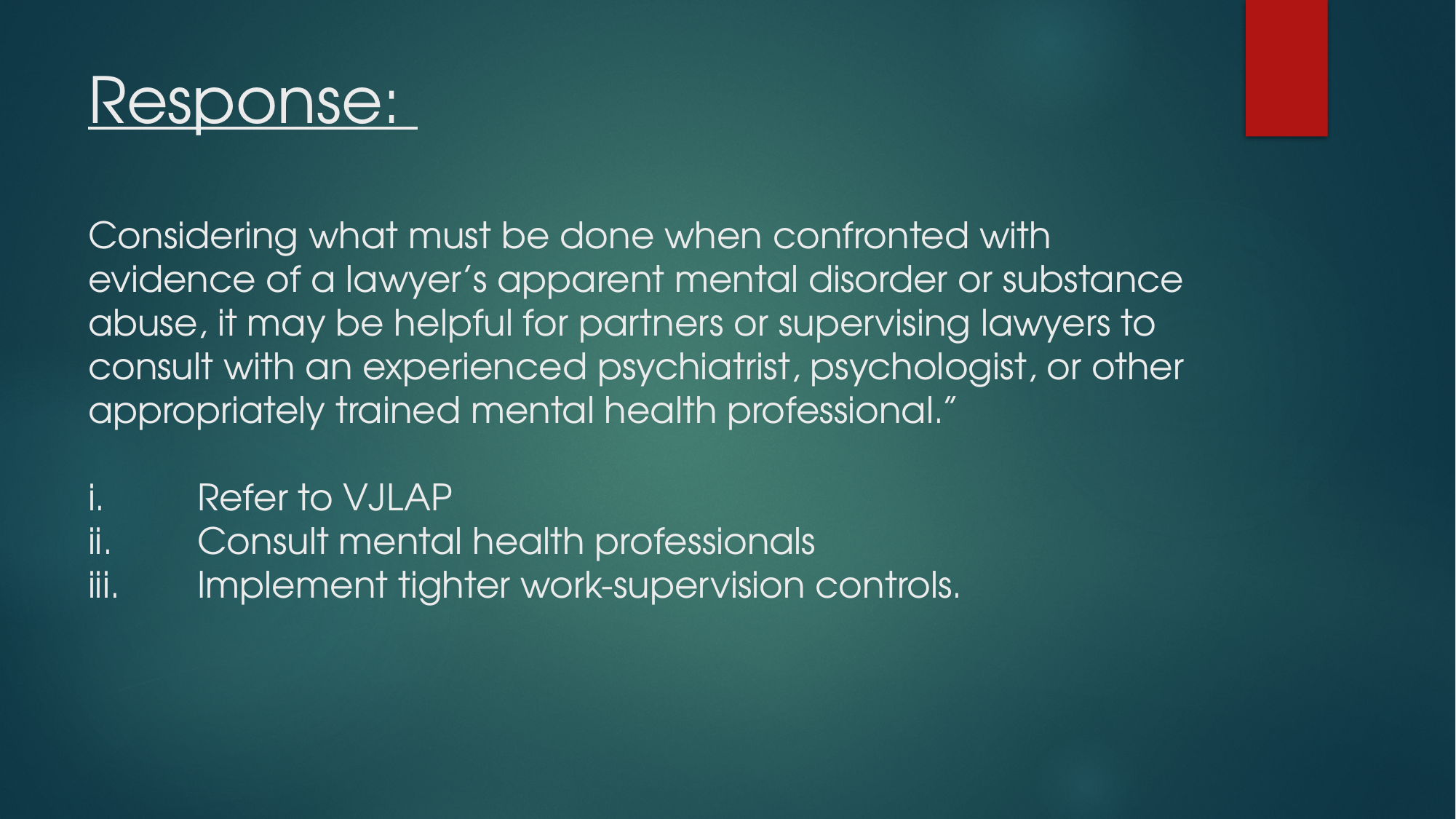

# Response: Considering what must be done when confronted with evidence of a lawyer’s apparent mental disorder or substance abuse, it may be helpful for partners or supervising lawyers to consult with an experienced psychiatrist, psychologist, or other appropriately trained mental health professional.” i.	Refer to VJLAP ii.	Consult mental health professionals iii.	Implement tighter work-supervision controls.